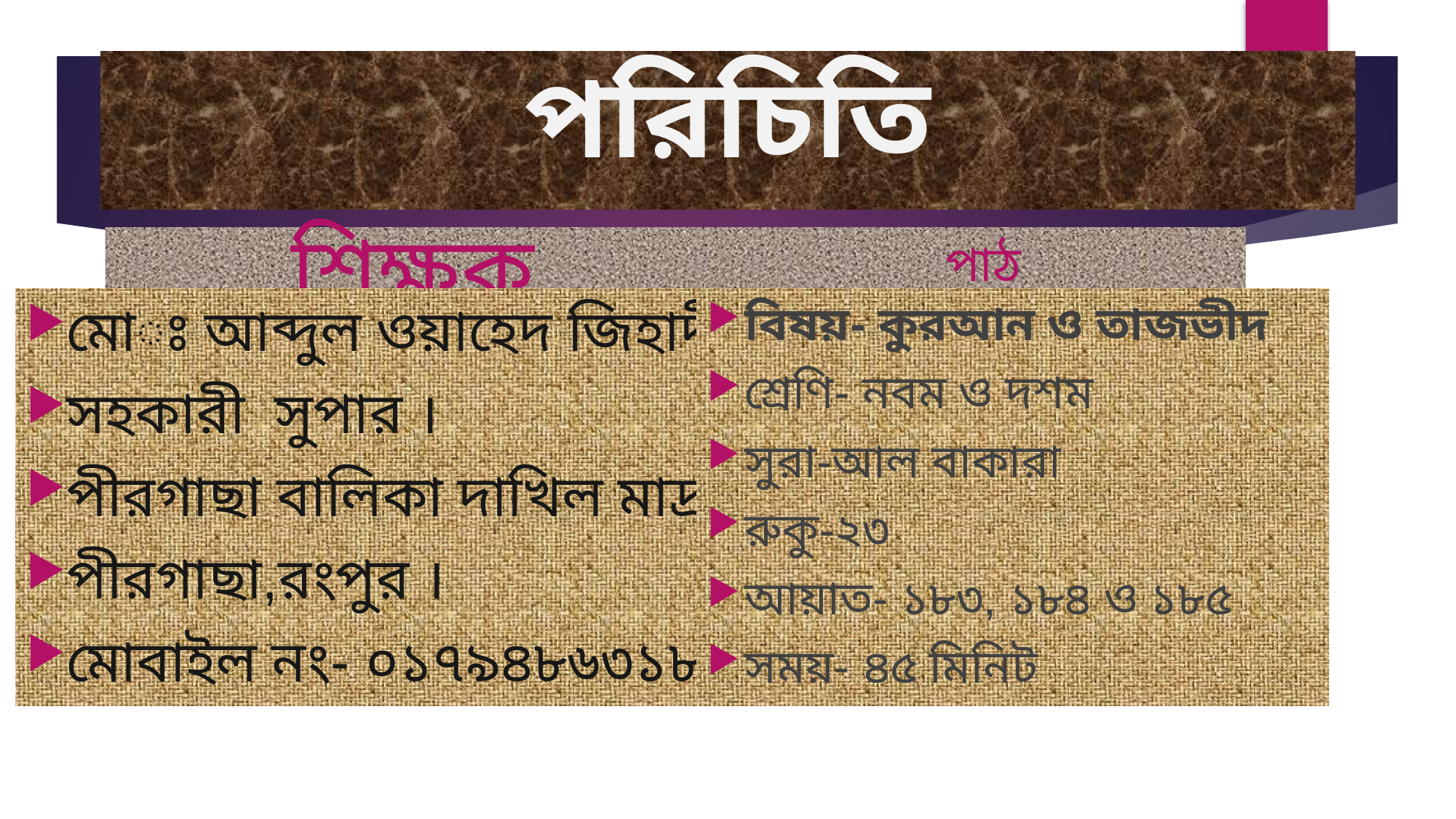

# পরিচিতি
শিক্ষক
পাঠ
মোঃ আব্দুল ওয়াহেদ জিহাদী
সহকারী  সুপার ।
পীরগাছা বালিকা দাখিল মাদ্রসা
পীরগাছা,রংপুর ।
মোবাইল নং- ০১৭৯৪৮৬৩১৮৬

বিষয়- কুরআন ও তাজভীদ
শ্রেণি- নবম ও দশম
সুরা-আল বাকারা
রুকু-২৩
আয়াত- ১৮৩, ১৮৪ ও ১৮৫
সময়- ৪৫ মিনিট